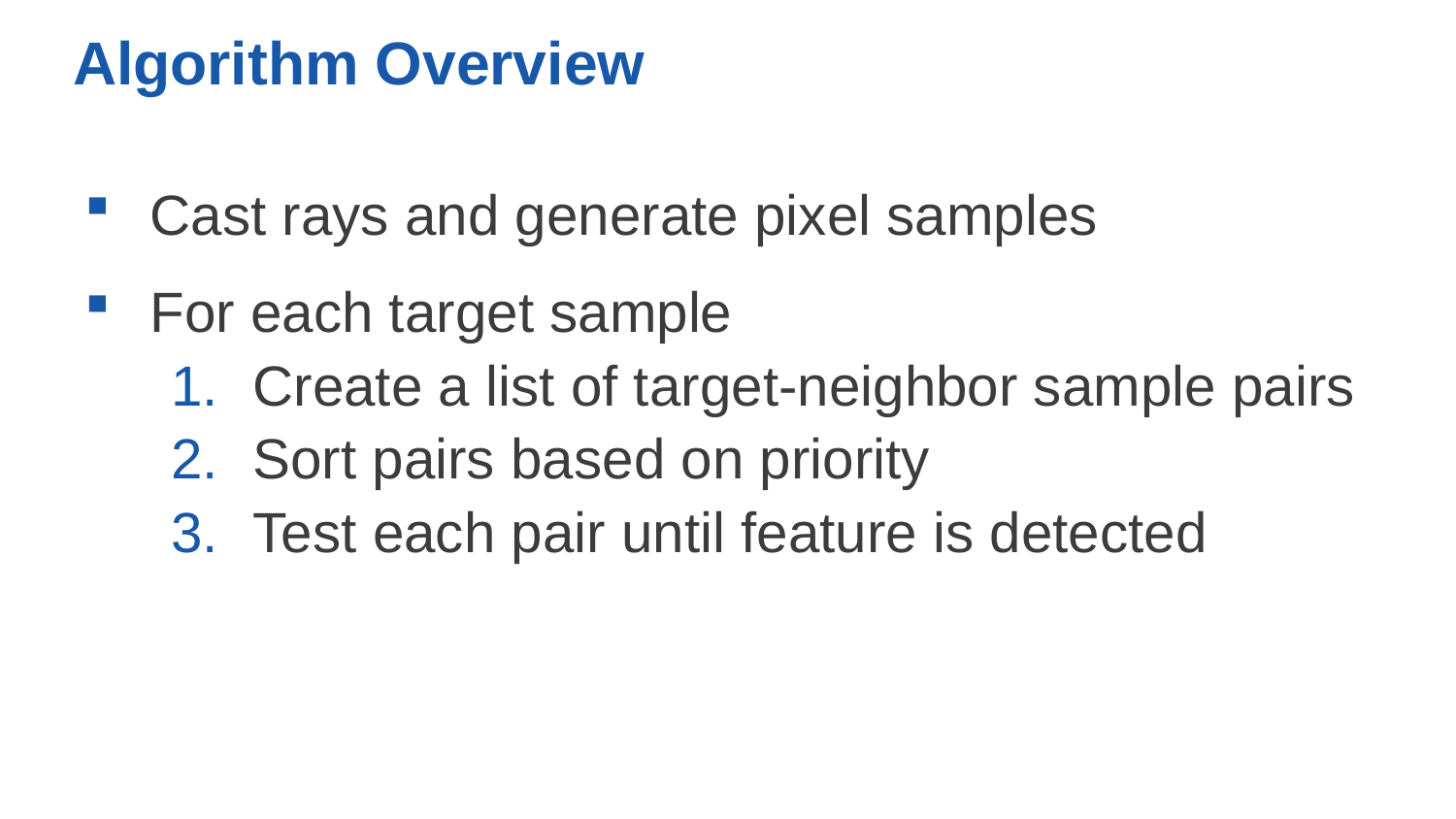

# Algorithm Overview
Cast rays and generate pixel samples
For each target sample
Create a list of target-neighbor sample pairs
Sort pairs based on priority
Test each pair until feature is detected